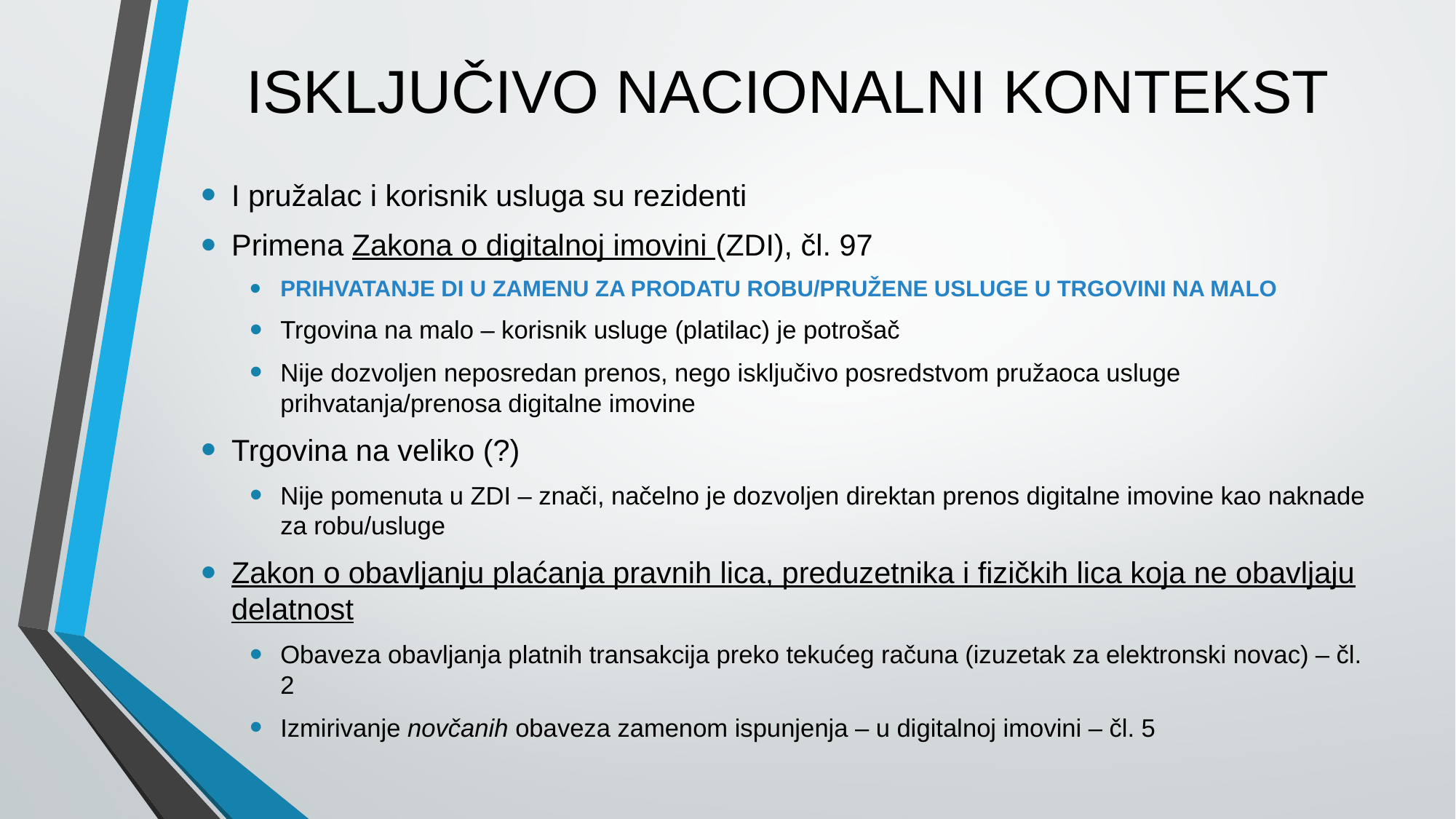

# ISKLJUČIVO NACIONALNI KONTEKST
I pružalac i korisnik usluga su rezidenti
Primena Zakona o digitalnoj imovini (ZDI), čl. 97
PRIHVATANJE DI U ZAMENU ZA PRODATU ROBU/PRUŽENE USLUGE U TRGOVINI NA MALO
Trgovina na malo – korisnik usluge (platilac) je potrošač
Nije dozvoljen neposredan prenos, nego isključivo posredstvom pružaoca usluge prihvatanja/prenosa digitalne imovine
Trgovina na veliko (?)
Nije pomenuta u ZDI – znači, načelno je dozvoljen direktan prenos digitalne imovine kao naknade za robu/usluge
Zakon o obavljanju plaćanja pravnih lica, preduzetnika i fizičkih lica koja ne obavljaju delatnost
Obaveza obavljanja platnih transakcija preko tekućeg računa (izuzetak za elektronski novac) – čl. 2
Izmirivanje novčanih obaveza zamenom ispunjenja – u digitalnoj imovini – čl. 5